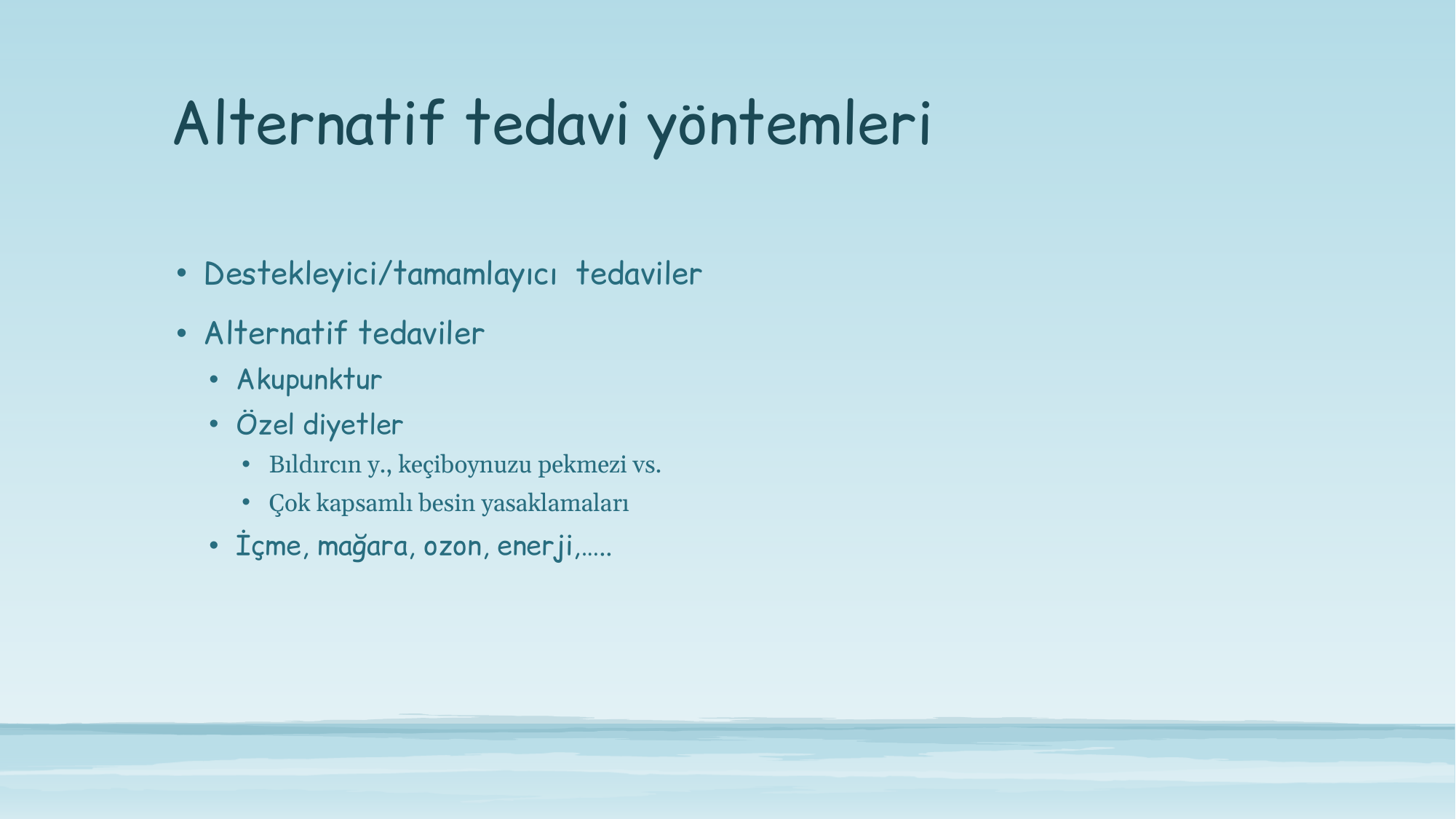

# Alternatif tedavi yöntemleri
Destekleyici/tamamlayıcı  tedaviler
Alternatif tedaviler
Akupunktur
Özel diyetler
Bıldırcın y., keçiboynuzu pekmezi vs.
Çok kapsamlı besin yasaklamaları
İçme, mağara, ozon, enerji,…..